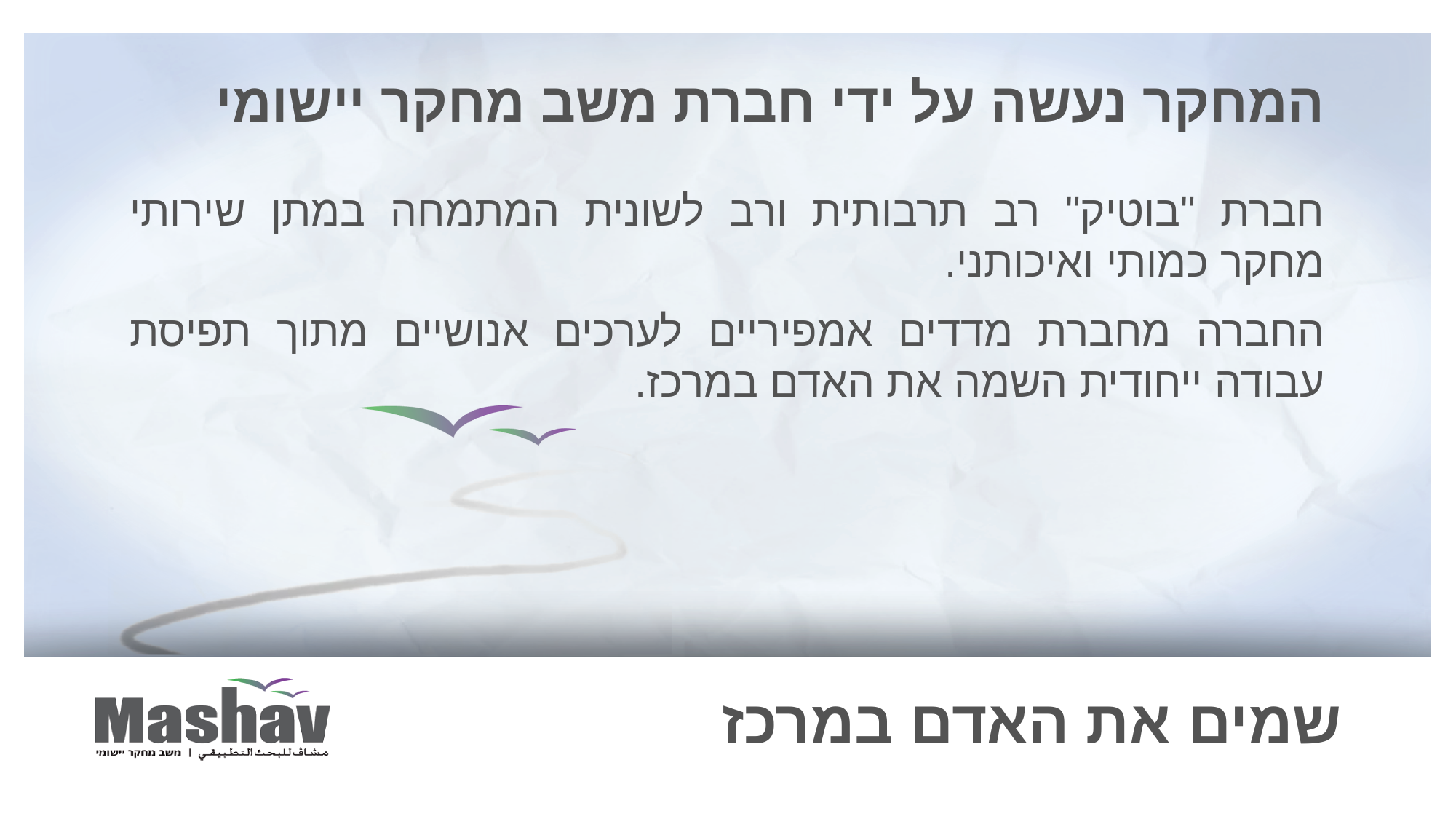

המחקר נעשה על ידי חברת משב מחקר יישומי

חברת "בוטיק" רב תרבותית ורב לשונית המתמחה במתן שירותי מחקר כמותי ואיכותני.
החברה מחברת מדדים אמפיריים לערכים אנושיים מתוך תפיסת עבודה ייחודית השמה את האדם במרכז.

שמים את האדם במרכז